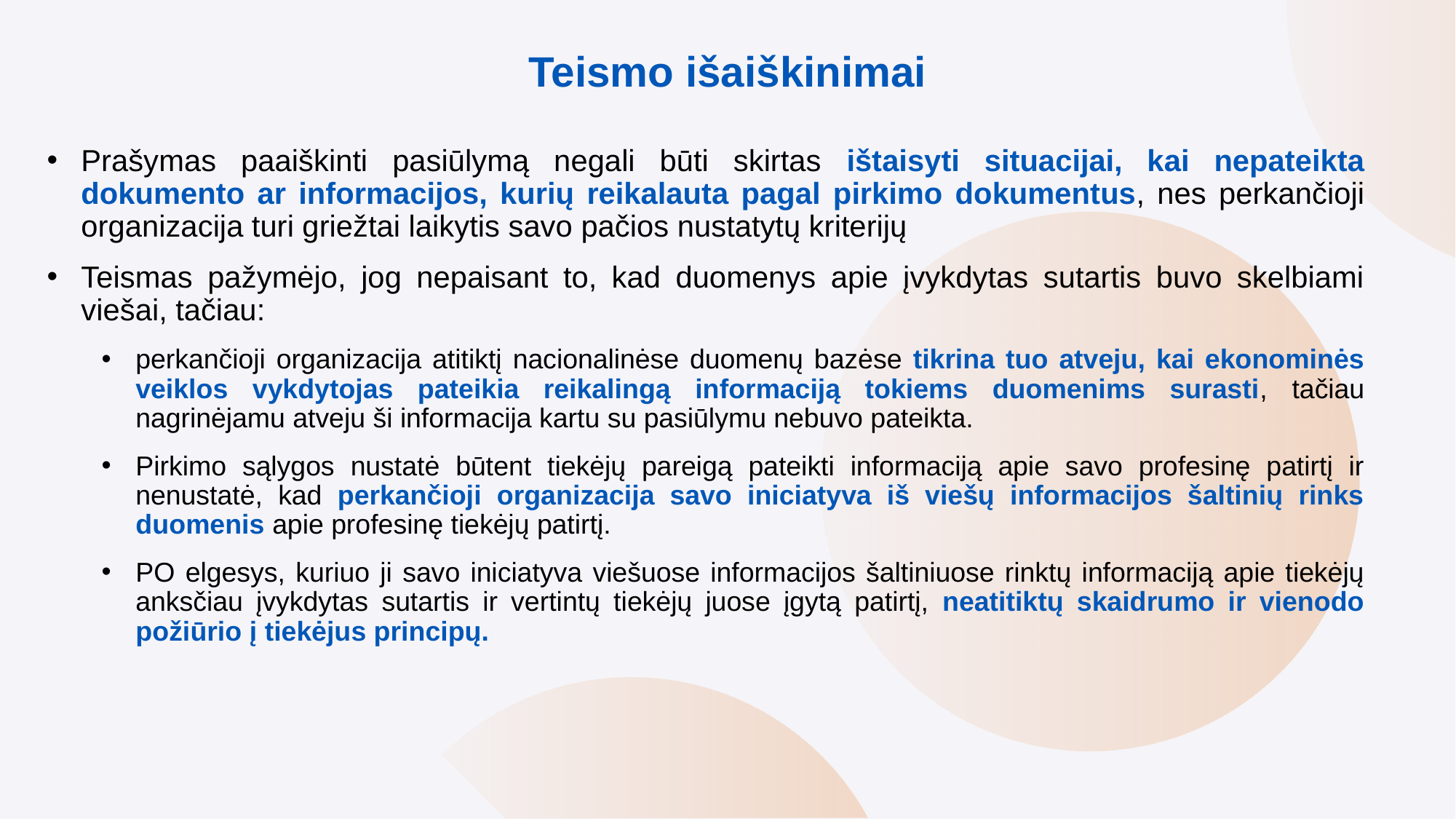

# Teismo išaiškinimai
Prašymas paaiškinti pasiūlymą negali būti skirtas ištaisyti situacijai, kai nepateikta dokumento ar informacijos, kurių reikalauta pagal pirkimo dokumentus, nes perkančioji organizacija turi griežtai laikytis savo pačios nustatytų kriterijų
Teismas pažymėjo, jog nepaisant to, kad duomenys apie įvykdytas sutartis buvo skelbiami viešai, tačiau:
perkančioji organizacija atitiktį nacionalinėse duomenų bazėse tikrina tuo atveju, kai ekonominės veiklos vykdytojas pateikia reikalingą informaciją tokiems duomenims surasti, tačiau nagrinėjamu atveju ši informacija kartu su pasiūlymu nebuvo pateikta.
Pirkimo sąlygos nustatė būtent tiekėjų pareigą pateikti informaciją apie savo profesinę patirtį ir nenustatė, kad perkančioji organizacija savo iniciatyva iš viešų informacijos šaltinių rinks duomenis apie profesinę tiekėjų patirtį.
PO elgesys, kuriuo ji savo iniciatyva viešuose informacijos šaltiniuose rinktų informaciją apie tiekėjų anksčiau įvykdytas sutartis ir vertintų tiekėjų juose įgytą patirtį, neatitiktų skaidrumo ir vienodo požiūrio į tiekėjus principų.